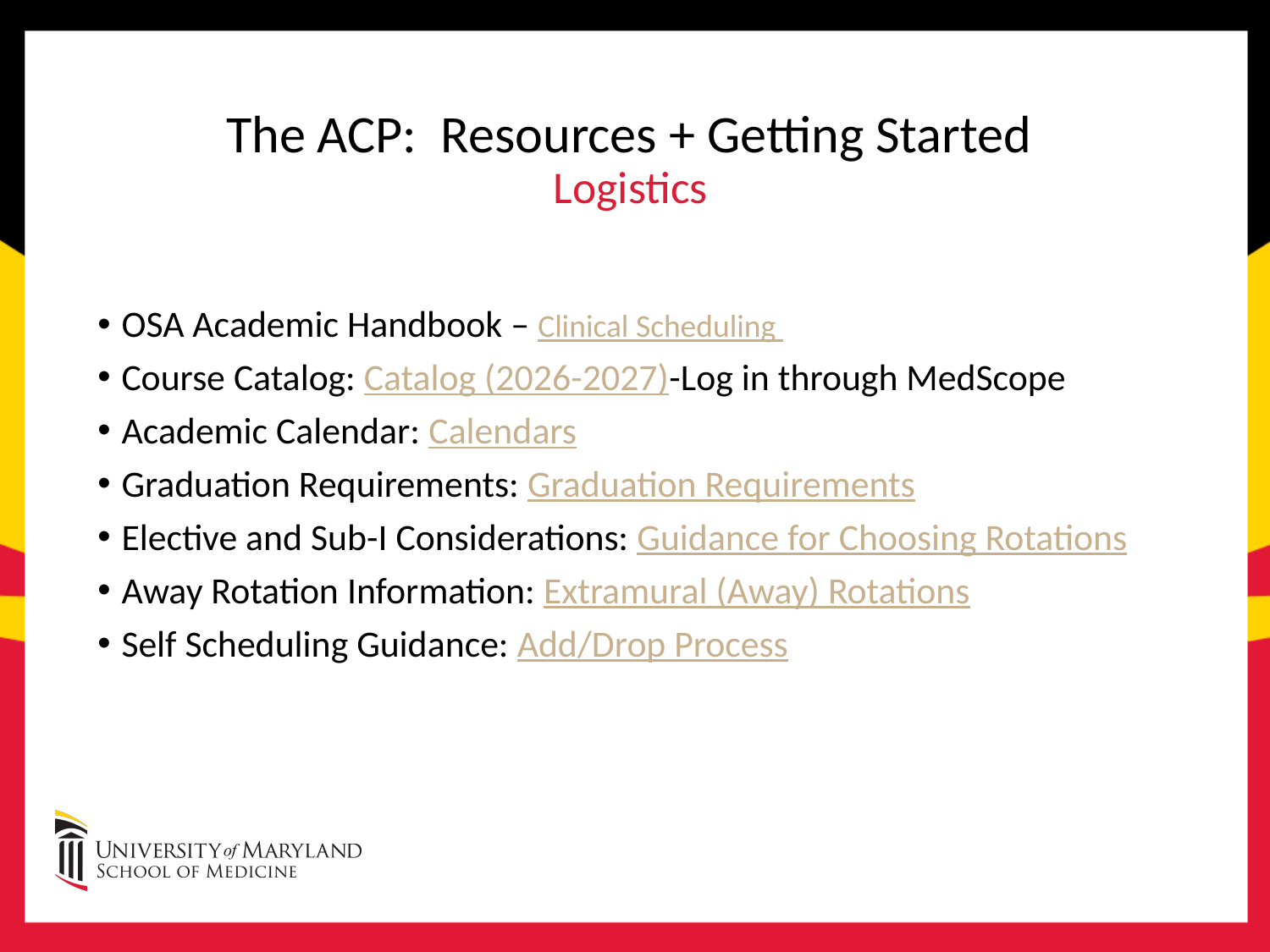

# The ACP:  Resources + Getting Started Logistics
OSA Academic Handbook – Clinical Scheduling
Course Catalog: Catalog (2026-2027)-Log in through MedScope
Academic Calendar: Calendars
Graduation Requirements: Graduation Requirements
Elective and Sub-I Considerations: Guidance for Choosing Rotations
Away Rotation Information: Extramural (Away) Rotations
Self Scheduling Guidance: Add/Drop Process